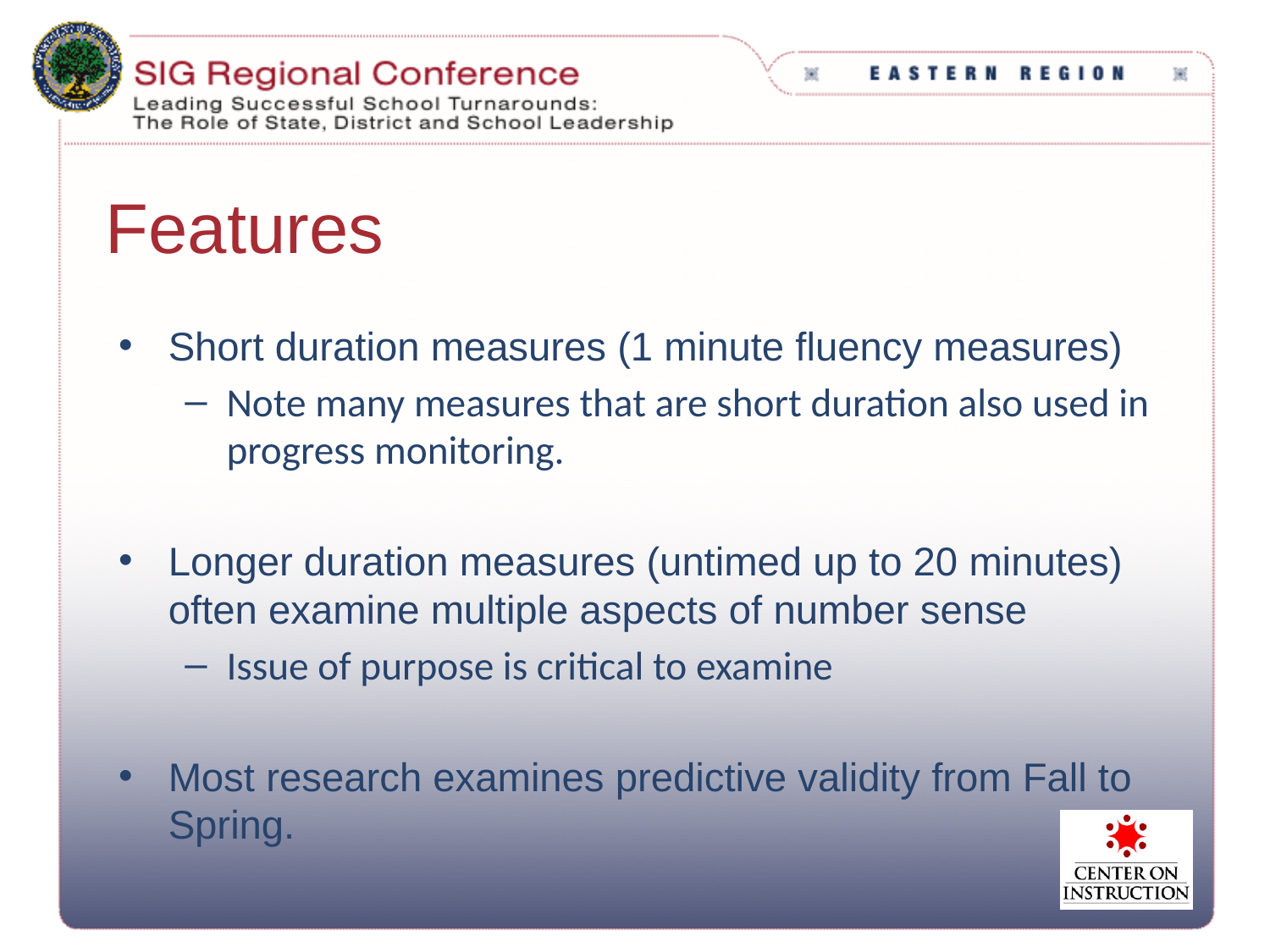

# Features

Short duration measures (1 minute fluency measures)
Note many measures that are short duration also used in progress monitoring.

Longer duration measures (untimed up to 20 minutes) often examine multiple aspects of number sense
Issue of purpose is critical to examine

Most research examines predictive validity from Fall to Spring.